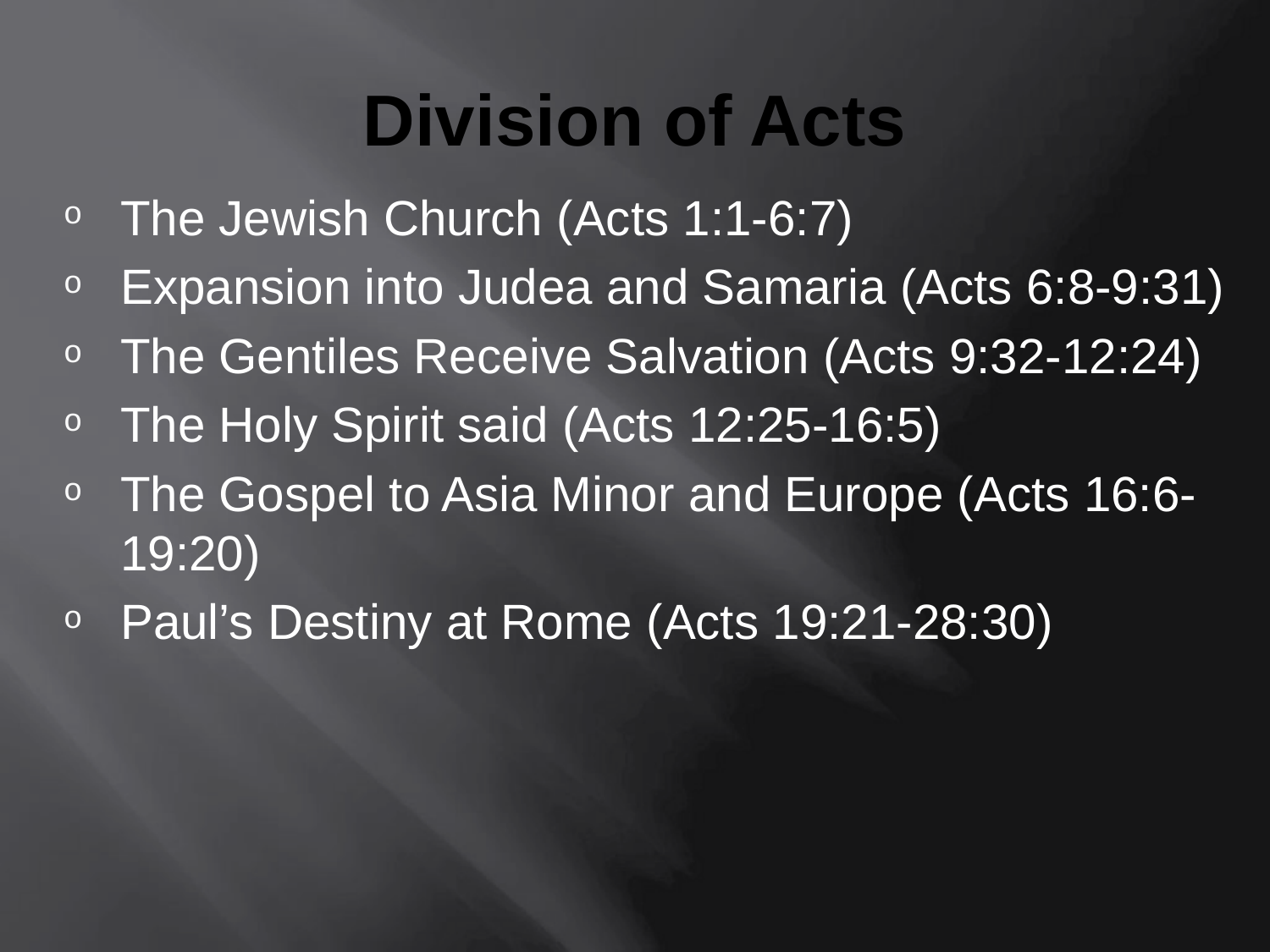

# Division of Acts
The Jewish Church (Acts 1:1-6:7)
Expansion into Judea and Samaria (Acts 6:8-9:31)
The Gentiles Receive Salvation (Acts 9:32-12:24)
The Holy Spirit said (Acts 12:25-16:5)
The Gospel to Asia Minor and Europe (Acts 16:6-19:20)
Paul’s Destiny at Rome (Acts 19:21-28:30)